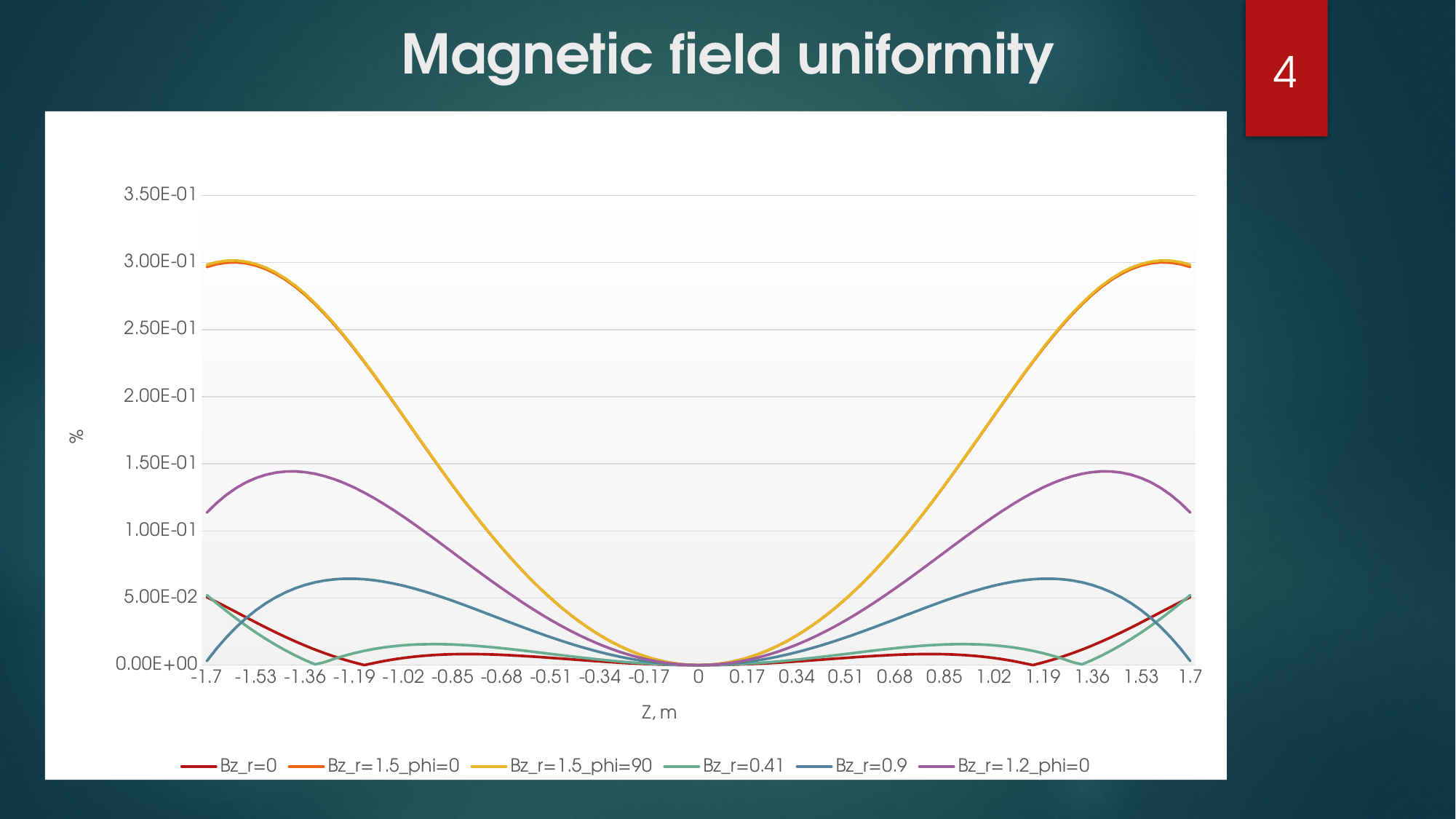

# Magnetic field uniformity
4

### Chart:

| Category |  |  |  |  |  |  |
|---|---|---|---|---|---|---|
| -1.7 | 0.05065804881090305 | 0.2966922023845449 | 0.2983358675082545 | 0.05216937552347 | 0.0030890732396839362 | 0.1136992084525462 |
| -1.6659999999999999 | 0.04703605125330932 | 0.29876798635542295 | 0.3003100068765901 | 0.0460988901603763 | 0.012451426702872533 | 0.12084369914632875 |
| -1.6319999999999999 | 0.04327506984693469 | 0.29991902369882445 | 0.3013649232822164 | 0.04024683866940455 | 0.020872658072830577 | 0.1269419770688204 |
| -1.5980000000000001 | 0.03944305752746044 | 0.30013264197824163 | 0.3014876687798246 | 0.03464223476099924 | 0.028401948318863852 | 0.13204511271929054 |
| -1.5640000000000001 | 0.03559811428948099 | 0.2994018409278094 | 0.30067097823553357 | 0.0293083390967193 | 0.03508581009713294 | 0.13620140634940256 |
| -1.53 | 0.03178956115252948 | 0.2977268692548679 | 0.29891484653931905 | 0.024263294192206835 | 0.04096848543409007 | 0.13945717792658996 |
| -1.496 | 0.02805890210764856 | 0.29511644629718015 | 0.2962277500828935 | 0.019520691318826798 | 0.046092296073259285 | 0.14185744082021198 |
| -1.462 | 0.024440685124721088 | 0.29158857844814007 | 0.29262746324805766 | 0.015090077561623559 | 0.0504979480884728 | 0.14344645821634136 |
| -1.4279999999999999 | 0.02096327449802939 | 0.28717094340110255 | 0.2881414423477755 | 0.010977409994027456 | 0.05422479240707745 | 0.1442681832147702 |
| -1.3939999999999999 | 0.017649542201003333 | 0.28190083915061986 | 0.28280677454627245 | 0.007185463260130957 | 0.05731104335312415 | 0.14436658611751355 |
| -1.36 | 0.014517488072017151 | 0.2758247211717164 | 0.2766697146922493 | 0.003714195881319871 | 0.059793957239638366 | 0.1437858745685644 |
| -1.3260000000000001 | 0.011580796400865996 | 0.2689973741320286 | 0.2697848568058102 | 0.0005610805023915605 | 0.06170997374912413 | 0.1425706146186061 |
| -1.292 | 0.008849335592164368 | 0.2614807841818415 | 0.26221400598016575 | 0.0022785980061457585 | 0.06309482318631009 | 0.14076576306036664 |
| -1.258 | 0.006329607054871522 | 0.2533427903578813 | 0.25402482953846695 | 0.004811472531142237 | 0.06398360207854 | 0.13841662239440114 |
| -1.224 | 0.004025148939007832 | 0.24465560057183575 | 0.24528937263312653 | 0.0070458487819342695 | 0.06441082126303117 | 0.1355687317330027 |
| -1.19 | 0.001936899792872601 | 0.23549425615419667 | 0.2360825224204402 | 0.008991482291912909 | 0.06441042942322069 | 0.13226770694934553 |
| -1.1559999999999999 | 6.352603731162017e-05 | 0.22593512253601236 | 0.22648049841394774 | 0.010659375185455532 | 0.06401581574672133 | 0.12855904378499444 |
| -1.1220000000000001 | 0.001598282441009328 | 0.21605447180960097 | 0.21655943473710476 | 0.012061590234407976 | 0.06325979525572176 | 0.12448789691907934 |
| -1.0880000000000001 | 0.0030535454520295843 | 0.20592720857212926 | 0.20639410555793072 | 0.013211080803777886 | 0.062174580340120966 | 0.12009884741368564 |
| -1.054 | 0.004308751132837101 | 0.19562577443710544 | 0.1960568293339256 | 0.014121534596646067 | 0.0607917416791126 | 0.11543566916522077 |
| -1.02 | 0.005371637590980823 | 0.1852192514306006 | 0.18561657184089578 | 0.014807230224194314 | 0.05914216191911684 | 0.11054110401792012 |
| -0.98599999999999999 | 0.006250995064355285 | 0.1747726700514502 | 0.17513825390686605 | 0.015282905281718408 | 0.057255984401110564 | 0.10545665284190225 |
| -0.95199999999999996 | 0.006956486406001088 | 0.16434651662181074 | 0.16468225849767712 | 0.01556363485524293 | 0.055162560142906096 | 0.10022238856054683 |
| -0.91800000000000004 | 0.007498484392095142 | 0.1539964253685547 | 0.15430412249341602 | 0.015664719890428377 | 0.0528903946997197 | 0.09487679528528829 |
| -0.88400000000000001 | 0.007887923641230964 | 0.14377303461302854 | 0.14405439259388877 | 0.015601584145384139 | 0.050467097337862234 | 0.0894566358098367 |
| -0.85 | 0.008136166495455429 | 0.13372198291831963 | 0.13397862116163717 | 0.015389679727376067 | 0.047919333190934665 | 0.08399684864025256 |
| -0.81599999999999995 | 0.00825488067151829 | 0.12388401980600522 | 0.12411747677693612 | 0.015044400137831213 | 0.04527278069154573 | 0.07853047435811364 |
| -0.78200000000000003 | 0.008255928256142459 | 0.11429520583744147 | 0.11450694401524424 | 0.014581000460524806 | 0.042552093831921003 | 0.07308860987633813 |
| -0.748 | 0.008151264847915233 | 0.10498717878025852 | 0.10517858931039775 | 0.014014524388428009 | 0.03978087112027785 | 0.06770038886360312 |
| -0.71399999999999997 | 0.007952847648592123 | 0.09598746473086561 | 0.09615987203733639 | 0.013359737460110866 | 0.03698163036040646 | 0.06239298557828415 |
| -0.68 | 0.007672552158808824 | 0.08731981659169871 | 0.0874744826455292 | 0.012631066282634714 | 0.03417579010661908 | 0.05719163923151754 |
| -0.64600000000000002 | 0.007322096504075424 | 0.07900456441098512 | 0.07914269281717738 | 0.011842543172635915 | 0.031383657266612 | 0.05211969589733639 |
| -0.61199999999999999 | 0.006912972782287676 | 0.07105896633085142 | 0.07118170629460321 | 0.011007756093726947 | 0.028624420324582275 | 0.04719866468364304 |
| -0.57799999999999996 | 0.006456384783345584 | 0.06349755036983558 | 0.06360600046093838 | 0.010139803525235172 | 0.025916148773146026 | 0.042448285405045104 |
| -0.54400000000000004 | 0.005963191878006374 | 0.056332440875423655 | 0.056427652570410186 | 0.009251253632914583 | 0.023275796704630192 | 0.03788660439033029 |
| -0.51 | 0.005443858122033098 | 0.04957366457704505 | 0.04965664578190704 | 0.008354107985288243 | 0.020719211109669605 | 0.03353005655817139 |
| -0.47599999999999998 | 0.004908406433845205 | 0.0432294338671287 | 0.043301152136655655 | 0.007459768983636737 | 0.018261143787448378 | 0.02939355053564362 |
| -0.442 | 0.004366377622104184 | 0.037306405343212404 | 0.03736779114155821 | 0.006579011005452301 | 0.015915266319653853 | 0.0254905553388055 |
| -0.40799999999999997 | 0.003826793269191809 | 0.03180991355027535 | 0.03186186326879785 | 0.005721954916666927 | 0.01369418739815637 | 0.0218331869923474 |
| -0.374 | 0.003298122997967253 | 0.026744180207237817 | 0.02678755912209208 | 0.004898045668330695 | 0.011609471775771546 | 0.01843229228899896 |
| -0.34 | 0.002788255005770975 | 0.022112499769200766 | 0.02214814485746313 | 0.004116032693619424 | 0.009671660495428811 | 0.015297530358149208 |
| -0.30599999999999999 | 0.002304470149837189 | 0.01791740262328236 | 0.017946125359273077 | 0.0033839528822186024 | 0.00789029144383253 | 0.01243744944690704 |
| -0.27200000000000002 | 0.001853419036023395 | 0.014160797580808874 | 0.014183386631364694 | 0.002709115908477198 | 0.006273919966135857 | 0.009859558771896159 |
| -0.23799999999999999 | 0.00144110205014943 | 0.010844095146161569 | 0.010861318883737594 | 0.0020980916499151493 | 0.004830138993537779 | 0.0075703947518807515 |
| -0.20399999999999999 | 0.0010728519868739134 | 0.007968312961343262 | 0.007980922058579334 | 0.0015566995131215424 | 0.003565598055001805 | 0.0055755810734970344 |
| -0.17 | 0.0007533192151977634 | 0.005534165292043373 | 0.0055428951745136405 | 0.0010899994643445762 | 0.0024860212541687374 | 0.0038798820628039776 |
| -0.13600000000000001 | 0.00048645903575923 | 0.0035421375282536647 | 0.003547710847778918 | 0.0007022846631196987 | 0.0015962230752213401 | 0.0024872494436859066 |
| -0.10199999999999999 | 0.00027552137174788034 | 0.001992547362462231 | 0.0019956763286195956 | 0.0003970754150740821 | 0.0009001227076390554 | 0.0014008620368417776 |
| -6.8000000000000005E-2 | 0.00012304236745956212 | 0.0008855931522360061 | 0.0008869819045441601 | 0.00017711444360328288 | 0.0004007556519840292 | 0.0006231583790916927 |
| -3.4000000000000002E-2 | 3.083811763117611e-05 | 0.00022139090693641195 | 0.00022173780603706826 | 4.436333870883428e-05 | 0.00010028339829568226 | 0.00015586206014873532 |
| 0 | 0.0 | 0.0 | 0.0 | 0.0 | 0.0 | 0.0 |
| 3.4000000000000002E-2 | 3.083811763117611e-05 | 0.00022139090693641195 | 0.00022173780603706826 | 4.436333870883428e-05 | 0.00010028339829568226 | 0.00015586206014873532 |
| 6.8000000000000005E-2 | 0.00012304236745956212 | 0.0008855931522360061 | 0.0008869819045441601 | 0.00017711444360328288 | 0.0004007556519840292 | 0.0006231583790916927 |
| 0.10199999999999999 | 0.00027552137174788034 | 0.001992547362462231 | 0.0019956763286195956 | 0.0003970754150740821 | 0.0009001227076390554 | 0.0014008620368417776 |
| 0.13600000000000001 | 0.00048645903575923 | 0.0035421375282536647 | 0.003547710847778918 | 0.0007022846631196987 | 0.0015962230752213401 | 0.0024872494436859066 |
| 0.17 | 0.0007533192151977634 | 0.005534165292043373 | 0.0055428951745136405 | 0.0010899994643445762 | 0.0024860212541687374 | 0.0038798820628039776 |
| 0.20399999999999999 | 0.0010728519868739134 | 0.007968312961343262 | 0.007980922058579334 | 0.0015566995131215424 | 0.003565598055001805 | 0.0055755810734970344 |
| 0.23799999999999999 | 0.0014411020298610096 | 0.010844095146161569 | 0.010861318883737594 | 0.0020980916499151493 | 0.004830138973241504 | 0.0075703947518807515 |
| 0.27200000000000002 | 0.001853419036023395 | 0.014160797580808874 | 0.014183386631364694 | 0.002709115908477198 | 0.006273919966135857 | 0.009859558771896159 |
| 0.30599999999999999 | 0.002304470149837189 | 0.01791740262328236 | 0.017946125359273077 | 0.0033839528822186024 | 0.00789029144383253 | 0.01243744944690704 |
| 0.34 | 0.002788255005770975 | 0.022112499769200766 | 0.02214814485746313 | 0.004116032693619424 | 0.009671660495428811 | 0.015297530358149208 |
| 0.374 | 0.003298122997967253 | 0.026744180207237817 | 0.02678755912209208 | 0.004898045668330695 | 0.011609471775771546 | 0.01843229228899896 |
| 0.40799999999999997 | 0.003826793269191809 | 0.03180991355027535 | 0.03186186326879785 | 0.005721954916666927 | 0.013694187377860096 | 0.0218331869923474 |
| 0.442 | 0.004366377622104184 | 0.037306405343212404 | 0.03736779114155821 | 0.006579011005452301 | 0.015915266319653853 | 0.0254905553388055 |
| 0.47599999999999998 | 0.004908406433845205 | 0.0432294338671287 | 0.043301152136655655 | 0.007459768983636737 | 0.018261143787448378 | 0.02939355053564362 |
| 0.51 | 0.005443858122033098 | 0.04957366457704505 | 0.04965664578190704 | 0.008354107985288243 | 0.020719211109669605 | 0.03353005655817139 |
| 0.54400000000000004 | 0.005963191878006374 | 0.056332440875423655 | 0.056427652570410186 | 0.009251253632914583 | 0.023275796724915202 | 0.03788660439033029 |
| 0.57799999999999996 | 0.006456384783345584 | 0.06349755036983558 | 0.06360600046093838 | 0.010139803525235172 | 0.025916148773146026 | 0.042448285405045104 |
| 0.61199999999999999 | 0.006912972782287676 | 0.07105896633085142 | 0.07118170629460321 | 0.011007756093726947 | 0.028624420324582275 | 0.04719866468364304 |
| 0.64600000000000002 | 0.007322096504075424 | 0.07900456441098512 | 0.07914269281717738 | 0.011842543172635915 | 0.031383657266612 | 0.05211969589733639 |
| 0.68 | 0.007672552158808824 | 0.08731981659169871 | 0.0874744826455292 | 0.012631066282634714 | 0.03417579010661908 | 0.05719163923151754 |
| 0.71399999999999997 | 0.007952847648592123 | 0.09598746473086561 | 0.09615987205762055 | 0.013359737460110866 | 0.03698163036040646 | 0.06239298557828415 |
| 0.748 | 0.008151264847915233 | 0.10498717878025852 | 0.10517858931039775 | 0.014014524388428009 | 0.03978087112027785 | 0.06770038886360312 |
| 0.78200000000000003 | 0.008255928256142459 | 0.11429520583744147 | 0.11450694401524424 | 0.014581000460524806 | 0.042552093831921003 | 0.07308860987633813 |
| 0.81599999999999995 | 0.00825488067151829 | 0.12388401980600522 | 0.12411747677693612 | 0.015044400137831213 | 0.04527278069154573 | 0.07853047435811364 |
| 0.85 | 0.008136166495455429 | 0.13372198291831963 | 0.13397862116163717 | 0.015389679727376067 | 0.047919333190934665 | 0.08399684864025256 |
| 0.88400000000000001 | 0.007887923641230964 | 0.14377303461302854 | 0.14405439259388877 | 0.015601584145384139 | 0.050467097337862234 | 0.0894566358098367 |
| 0.91800000000000004 | 0.007498484392095142 | 0.1539964253685547 | 0.15430412249341602 | 0.015664719890428377 | 0.0528903946997197 | 0.09487679528528829 |
| 0.95199999999999996 | 0.006956486406001088 | 0.16434651662181074 | 0.16468225849767712 | 0.01556363485524293 | 0.055162560142906096 | 0.10022238856054683 |
| 0.98599999999999999 | 0.006250995064355285 | 0.1747726700514502 | 0.17513825390686605 | 0.015282905281718408 | 0.057255984401110564 | 0.10545665284190225 |
| 1.02 | 0.005371637590980823 | 0.1852192514306006 | 0.18561657184089578 | 0.014807230224194314 | 0.05914216191911684 | 0.11054110401792012 |
| 1.054 | 0.004308751132837101 | 0.19562577443710544 | 0.1960568293339256 | 0.014121534596646067 | 0.0607917416791126 | 0.11543566916522077 |
| 1.0880000000000001 | 0.0030535454520295843 | 0.20592720857212926 | 0.20639410555793072 | 0.013211080803777886 | 0.062174580340120966 | 0.12009884741368564 |
| 1.1220000000000001 | 0.001598282441009328 | 0.21605447180960097 | 0.21655943473710476 | 0.012061590234407976 | 0.06325979525572176 | 0.12448789691907934 |
| 1.1559999999999999 | 6.352603731162017e-05 | 0.22593512253601236 | 0.22648049841394774 | 0.010659375185455532 | 0.06401581574672133 | 0.12855904378499444 |
| 1.19 | 0.001936899792872601 | 0.23549425615419667 | 0.2360825224204402 | 0.008991482291912909 | 0.06441042942322069 | 0.13226770694934553 |
| 1.224 | 0.004025148939007832 | 0.24465560057183575 | 0.24528937263312653 | 0.0070458487819342695 | 0.06441082126303117 | 0.1355687317330027 |
| 1.258 | 0.006329607034583102 | 0.2533427903578813 | 0.25402482953846695 | 0.004811472531142237 | 0.06398360207854 | 0.13841662239440114 |
| 1.292 | 0.008849335592164368 | 0.2614807841818415 | 0.26221400598016575 | 0.0022785980061457585 | 0.06309482318631009 | 0.14076576306036664 |
| 1.3260000000000001 | 0.011580796400865996 | 0.2689973741320286 | 0.2697848568058102 | 0.0005610805023915605 | 0.06170997374912413 | 0.1425706146186061 |
| 1.36 | 0.014517488072017151 | 0.2758247211717164 | 0.2766697146922493 | 0.003714195881319871 | 0.059793957239638366 | 0.1437858745685644 |
| 1.3939999999999999 | 0.017649542201003333 | 0.28190083915061986 | 0.28280677454627245 | 0.007185463260130957 | 0.05731104335312415 | 0.14436658611751355 |
| 1.4279999999999999 | 0.02096327449802939 | 0.28717094340110255 | 0.2881414423477755 | 0.010977409994027456 | 0.05422479240707745 | 0.1442681832147702 |
| 1.462 | 0.024440685124721088 | 0.29158857844814007 | 0.29262746324805766 | 0.015090077561623559 | 0.0504979480884728 | 0.14344645821634136 |
| 1.496 | 0.02805890210764856 | 0.29511644629718015 | 0.2962277500828935 | 0.019520691318826798 | 0.046092296093544295 | 0.14185744082021198 |
| 1.53 | 0.03178956115252948 | 0.2977268692548679 | 0.29891484653931905 | 0.024263294192206835 | 0.04096848543409007 | 0.13945717792658996 |
| 1.5640000000000001 | 0.03559811428948099 | 0.2994018409278094 | 0.30067097823553357 | 0.0293083390967193 | 0.03508581009713294 | 0.13620140634940256 |
| 1.5980000000000001 | 0.039443057547748864 | 0.30013264197824163 | 0.3014876687798246 | 0.03464223476099924 | 0.028401948318863852 | 0.13204511271929054 |
| 1.6319999999999999 | 0.04327506984693469 | 0.29991902369882445 | 0.3013649232822164 | 0.04024683866940455 | 0.020872658072830577 | 0.1269419770688204 |
| 1.6659999999999999 | 0.04703605125330932 | 0.29876798635542295 | 0.3003100068765901 | 0.0460988901603763 | 0.012451426702872533 | 0.12084369914632875 |
| 1.7 | 0.05065804881090305 | 0.2966922023845449 | 0.2983358675082545 | 0.05216937552347 | 0.0030890732396839362 | 0.1136992084525462 |